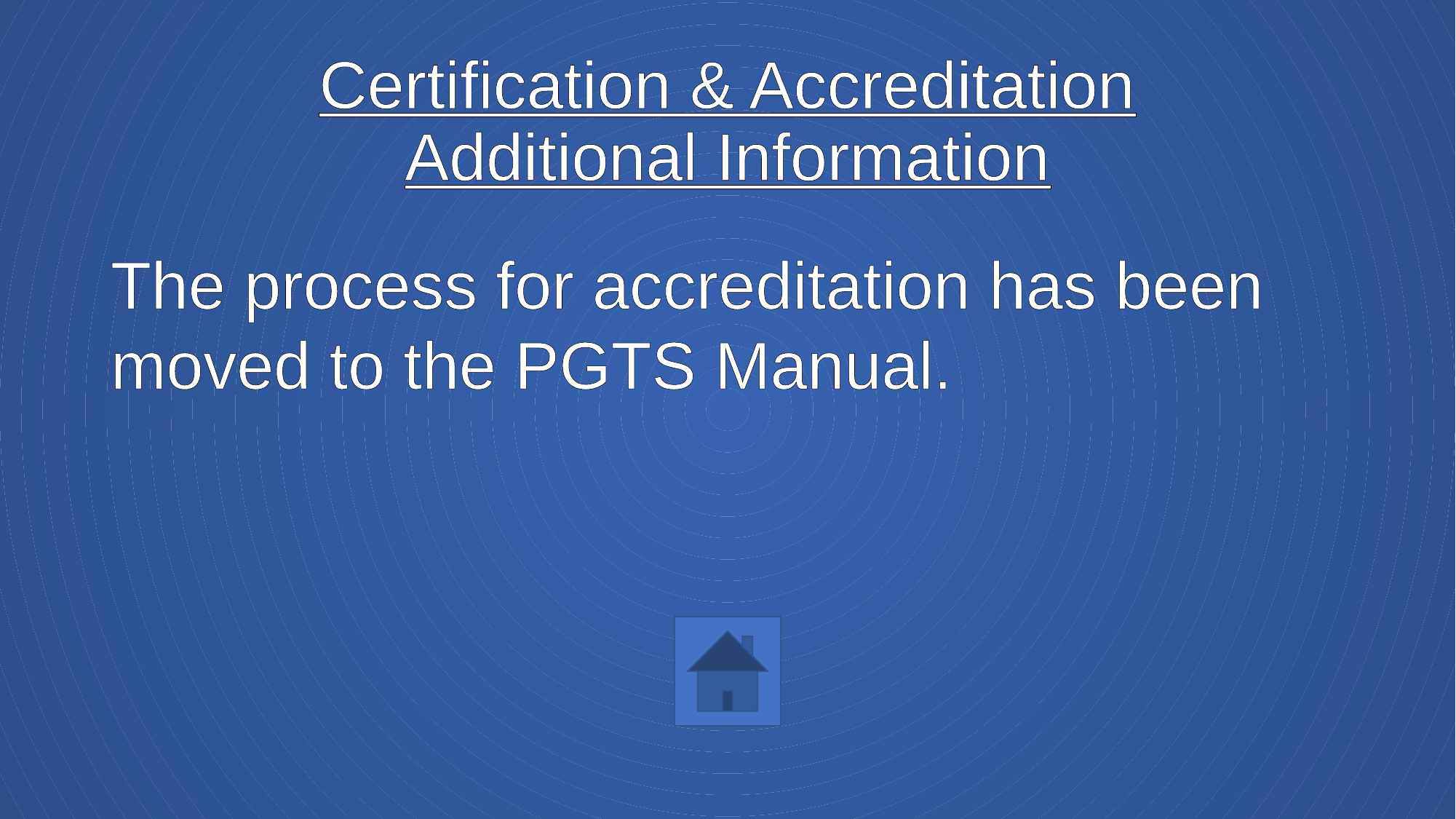

# Certification & Accreditation Additional Information
The process for accreditation has been moved to the PGTS Manual.